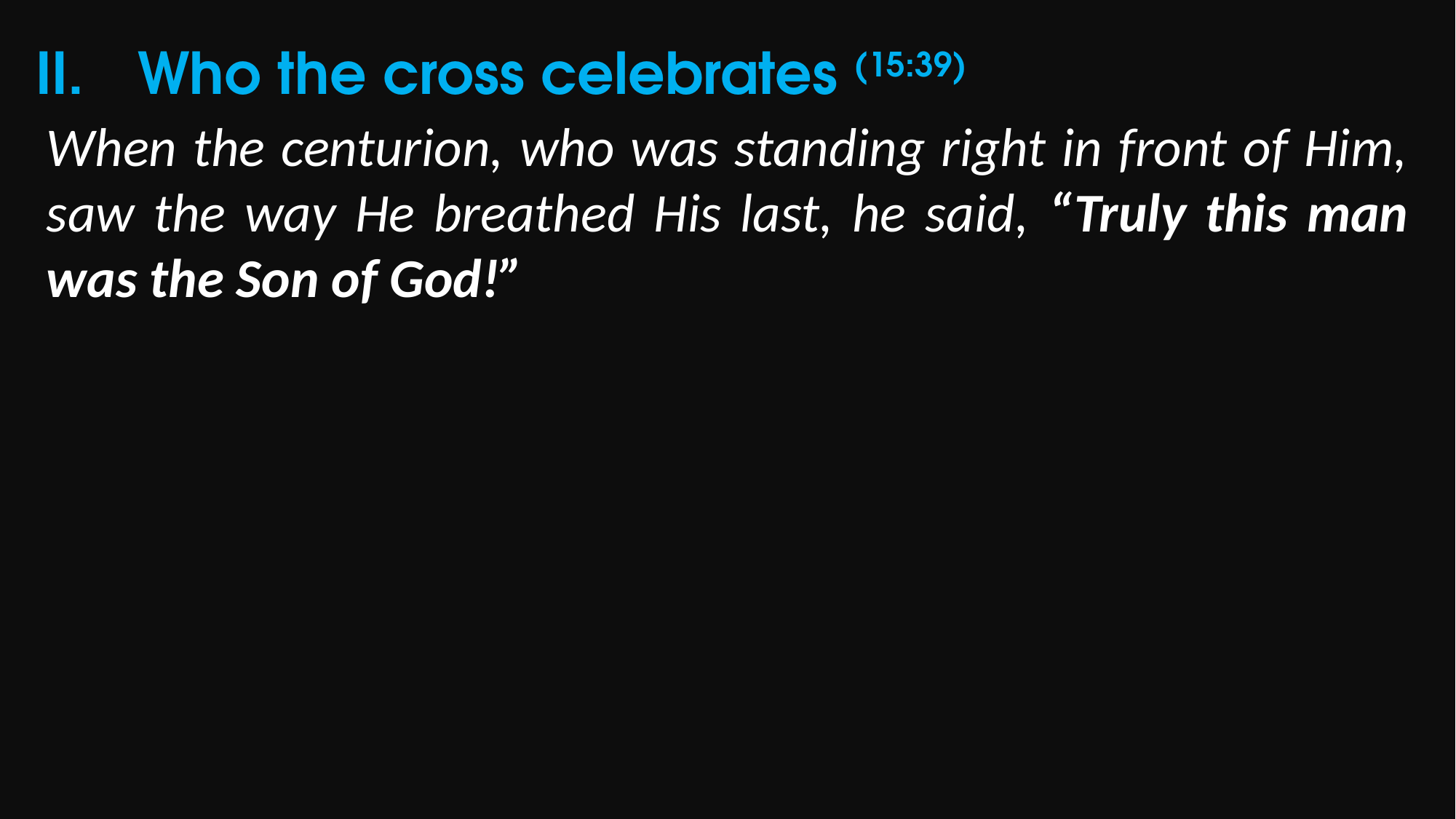

Who the cross celebrates (15:39)
When the centurion, who was standing right in front of Him, saw the way He breathed His last, he said, “Truly this man was the Son of God!”